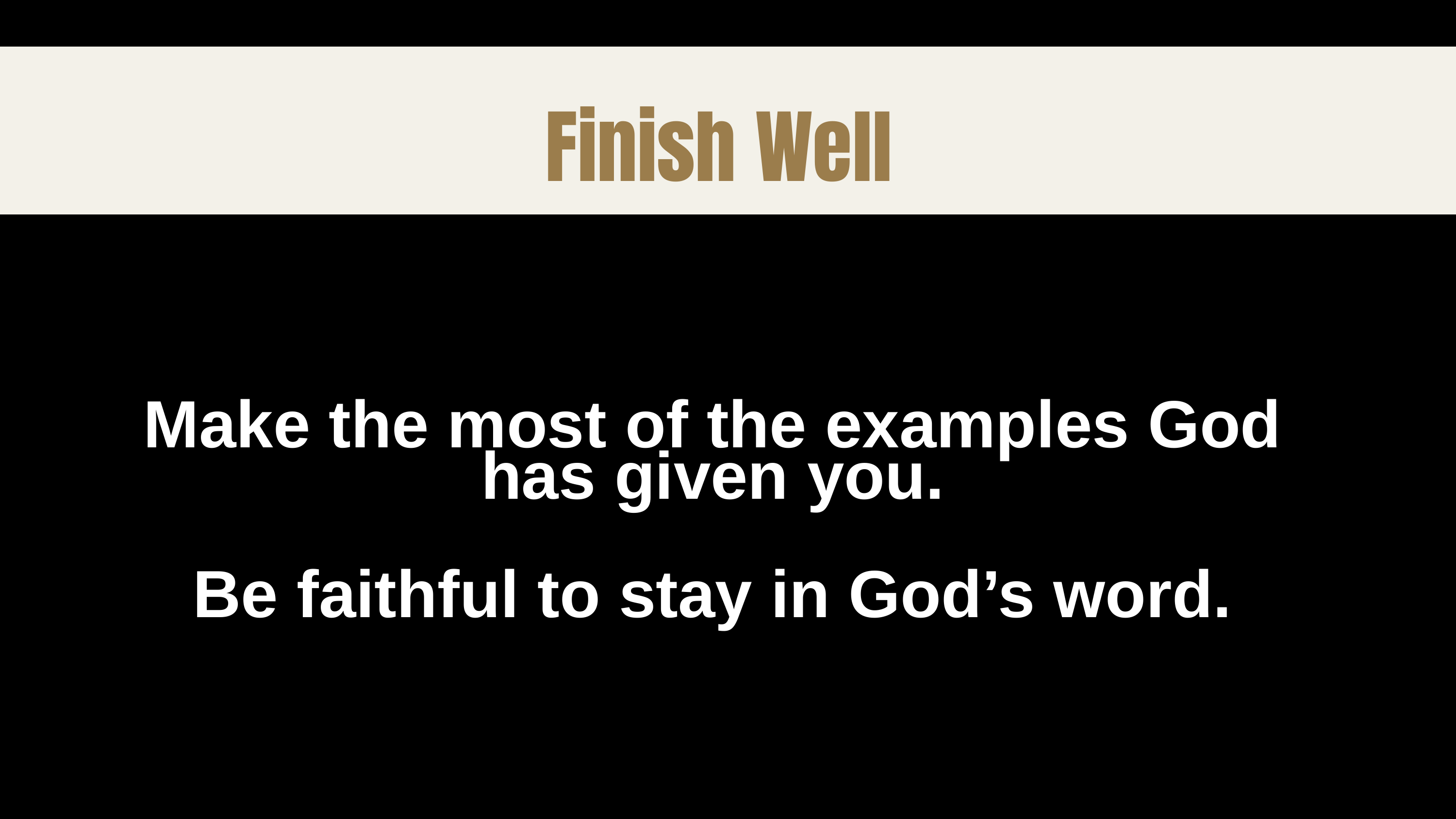

Finish Well
Make the most of the examples God has given you.

Be faithful to stay in God’s word.